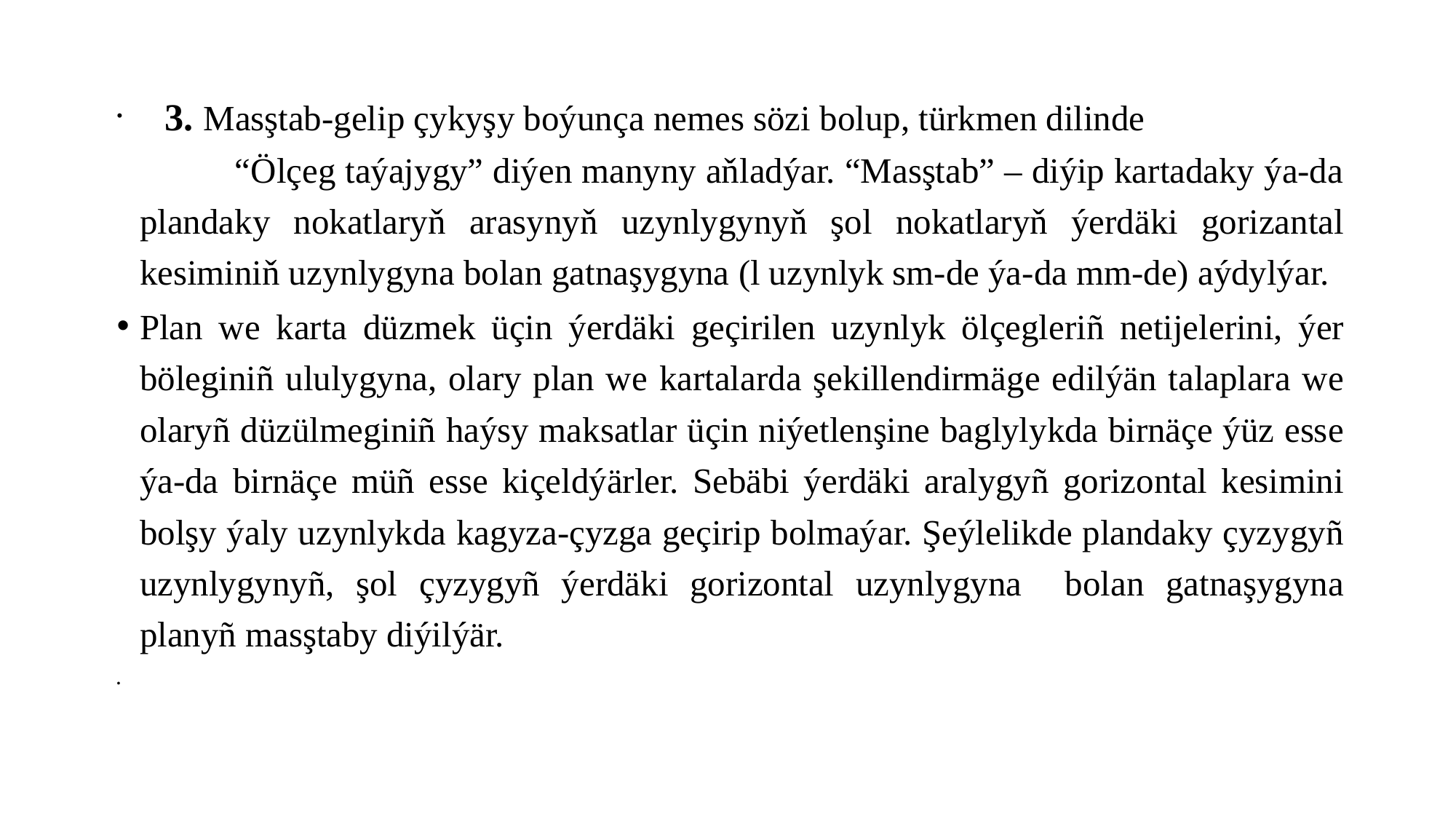

3. Masştab-gelip çykyşy boýunça nemes sözi bolup, türkmen dilinde                                 “Ölçeg taýajygy” diýen manyny aňladýar. “Masştab” – diýip kartadaky ýa-da plandaky nokatlaryň arasynyň uzynlygynyň şol nokatlaryň ýerdäki gorizantal kesiminiň uzynlygyna bolan gatnaşygyna (l uzynlyk sm-de ýa-da mm-de) aýdylýar.
Plan we karta düzmek üçin ýerdäki geçirilen uzynlyk ölçegleriñ netijelerini, ýer böleginiñ ululygyna, olary plan we kartalarda şekillendirmäge edilýän talaplara we olaryñ düzülmeginiñ haýsy maksatlar üçin niýetlenşine baglylykda birnäçe ýüz esse ýa-da birnäçe müñ esse kiçeldýärler. Sebäbi ýerdäki aralygyñ gorizontal kesimini bolşy ýaly uzynlykda kagyza-çyzga geçirip bolmaýar. Şeýlelikde plandaky çyzygyñ uzynlygynyñ, şol çyzygyñ ýerdäki gorizontal uzynlygyna  bolan gatnaşygyna planyñ masştaby diýilýär.